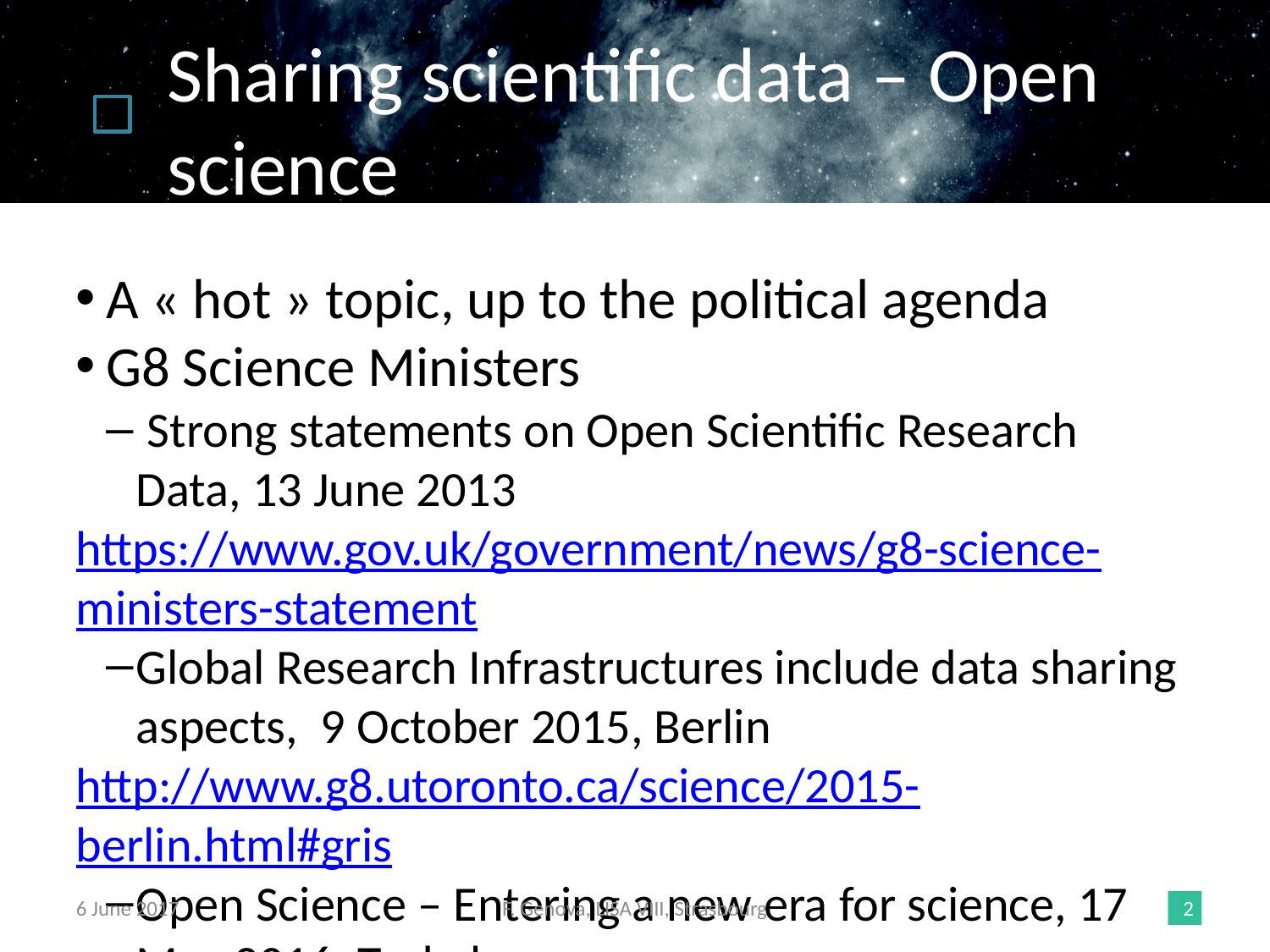

Sharing scientific data – Open science
A « hot » topic, up to the political agenda
G8 Science Ministers
 Strong statements on Open Scientific Research Data, 13 June 2013
https://www.gov.uk/government/news/g8-science-ministers-statement
Global Research Infrastructures include data sharing aspects,  9 October 2015, Berlin
http://www.g8.utoronto.ca/science/2015-berlin.html#gris
Open Science – Entering a new era for science, 17 May 2016, Tsukuba
http://www.g8.utoronto.ca/science/2016-tsukuba.html
6 June 2017
F. Genova, LISA VIII, Strasbourg
2